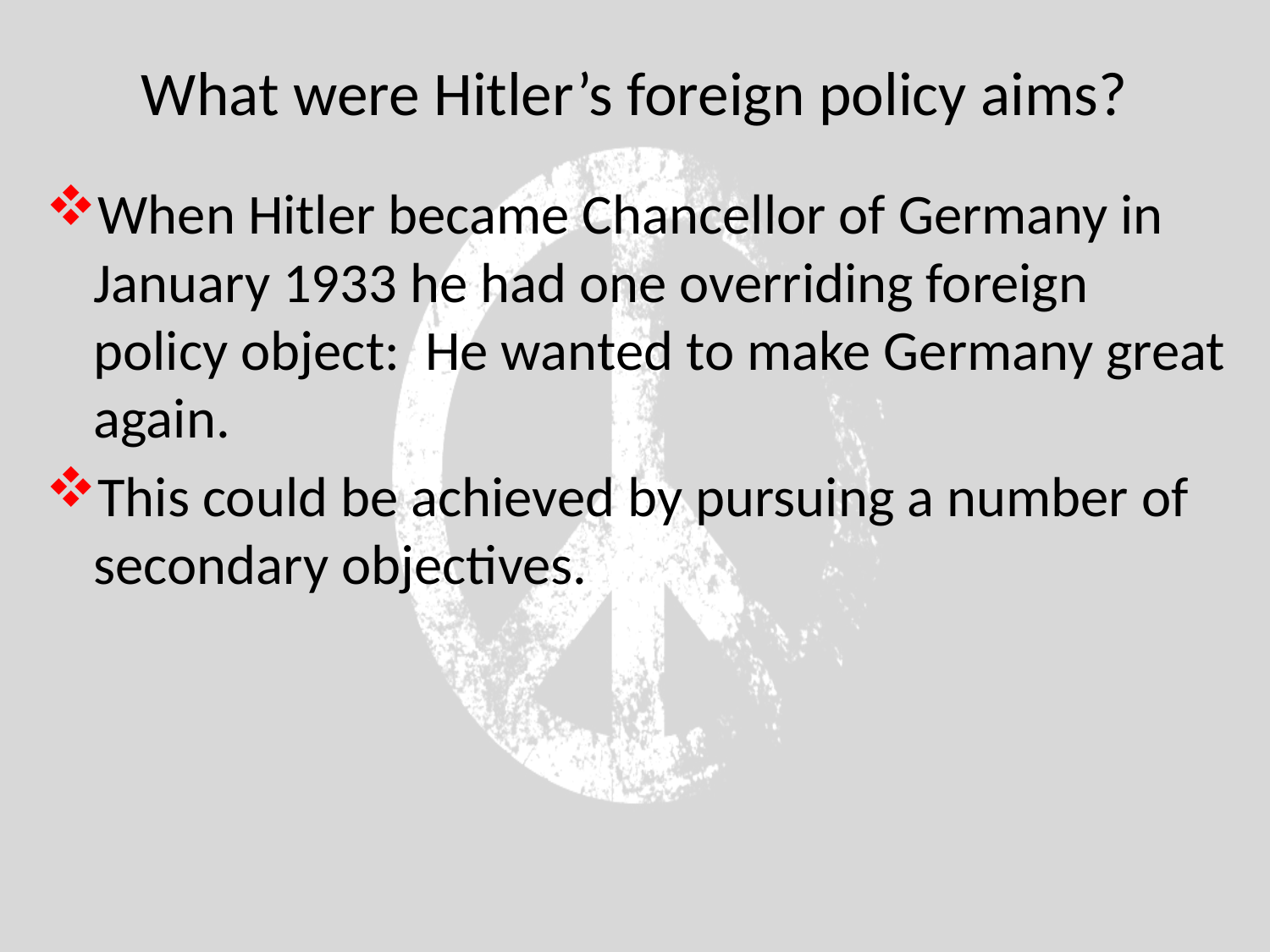

# What were Hitler’s foreign policy aims?
When Hitler became Chancellor of Germany in January 1933 he had one overriding foreign policy object:  He wanted to make Germany great again.
This could be achieved by pursuing a number of secondary objectives.